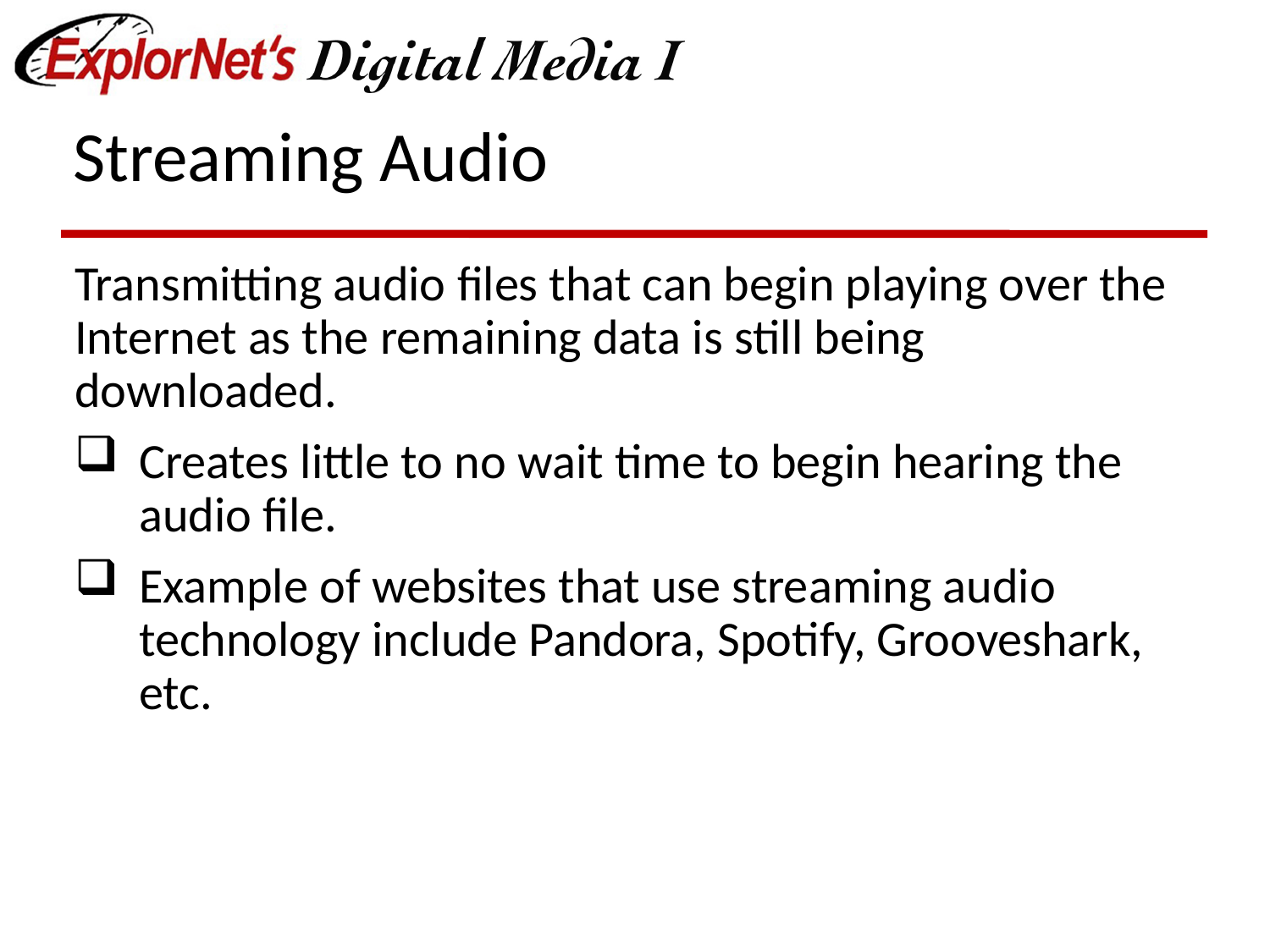

# Streaming Audio
Transmitting audio files that can begin playing over the Internet as the remaining data is still being downloaded.
Creates little to no wait time to begin hearing the audio file.
Example of websites that use streaming audio technology include Pandora, Spotify, Grooveshark, etc.